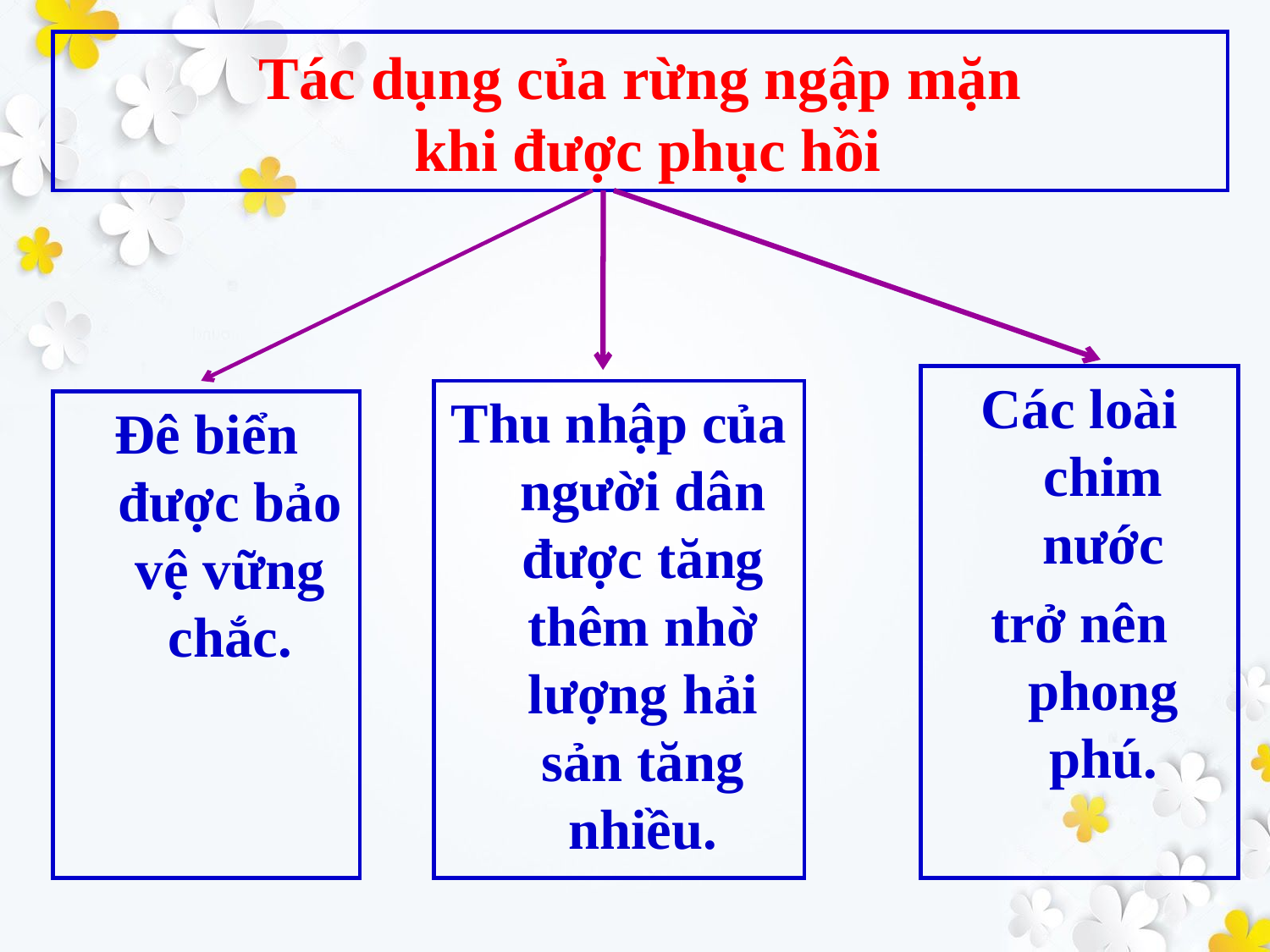

# Tác dụng của rừng ngập mặn khi được phục hồi
Các loài chim nước
trở nên phong phú.
Thu nhập của người dân được tăng thêm nhờ lượng hải sản tăng nhiều.
Đê biển được bảo vệ vững chắc.